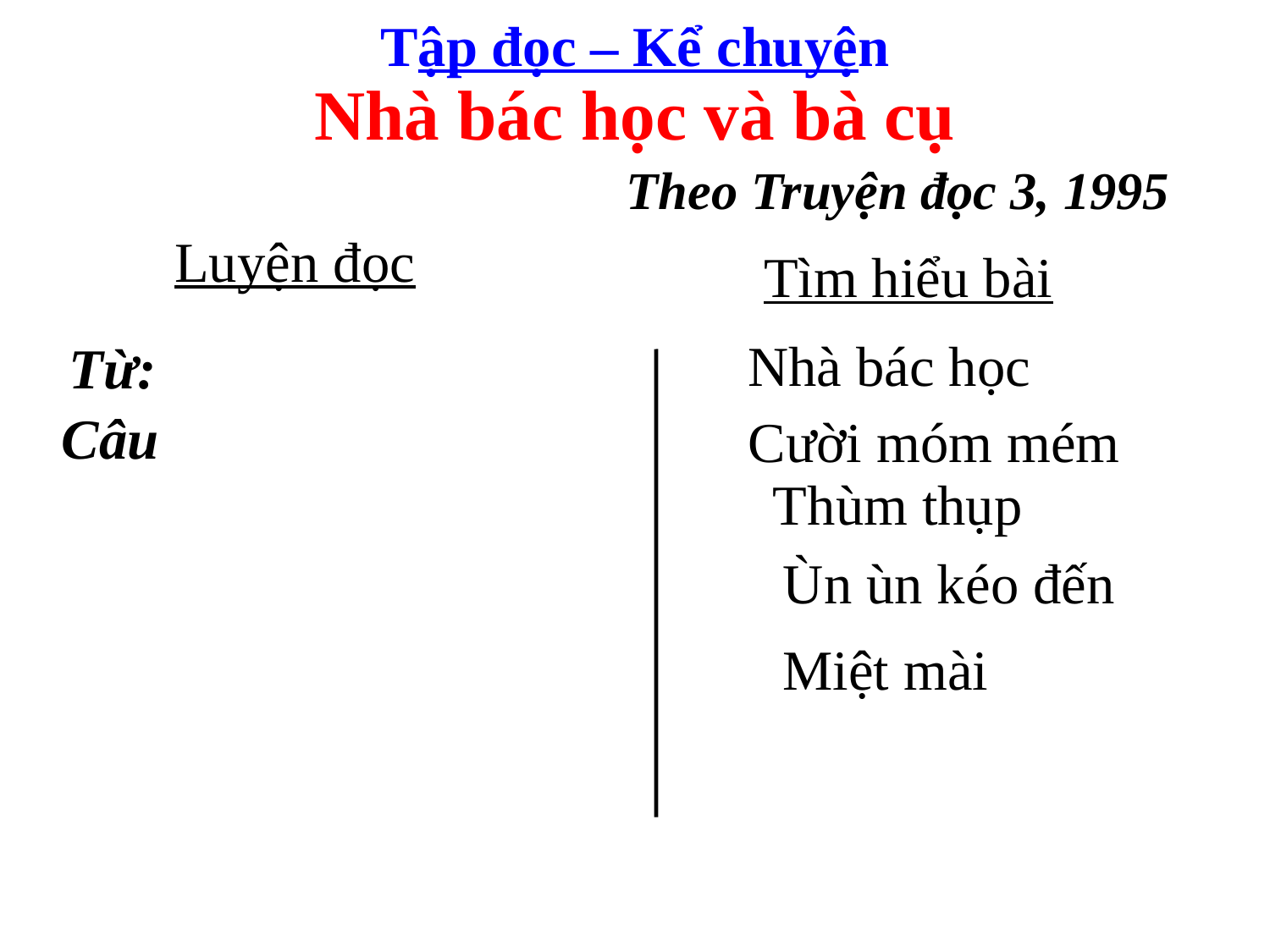

Tập đọc – Kể chuyện
Nhà bác học và bà cụ
Theo Truyện đọc 3, 1995
Luyện đọc
Tìm hiểu bài

Nhà bác học
Từ:

Câu
Cười móm mém
Thùm thụp
Ùn ùn kéo đến
Miệt mài